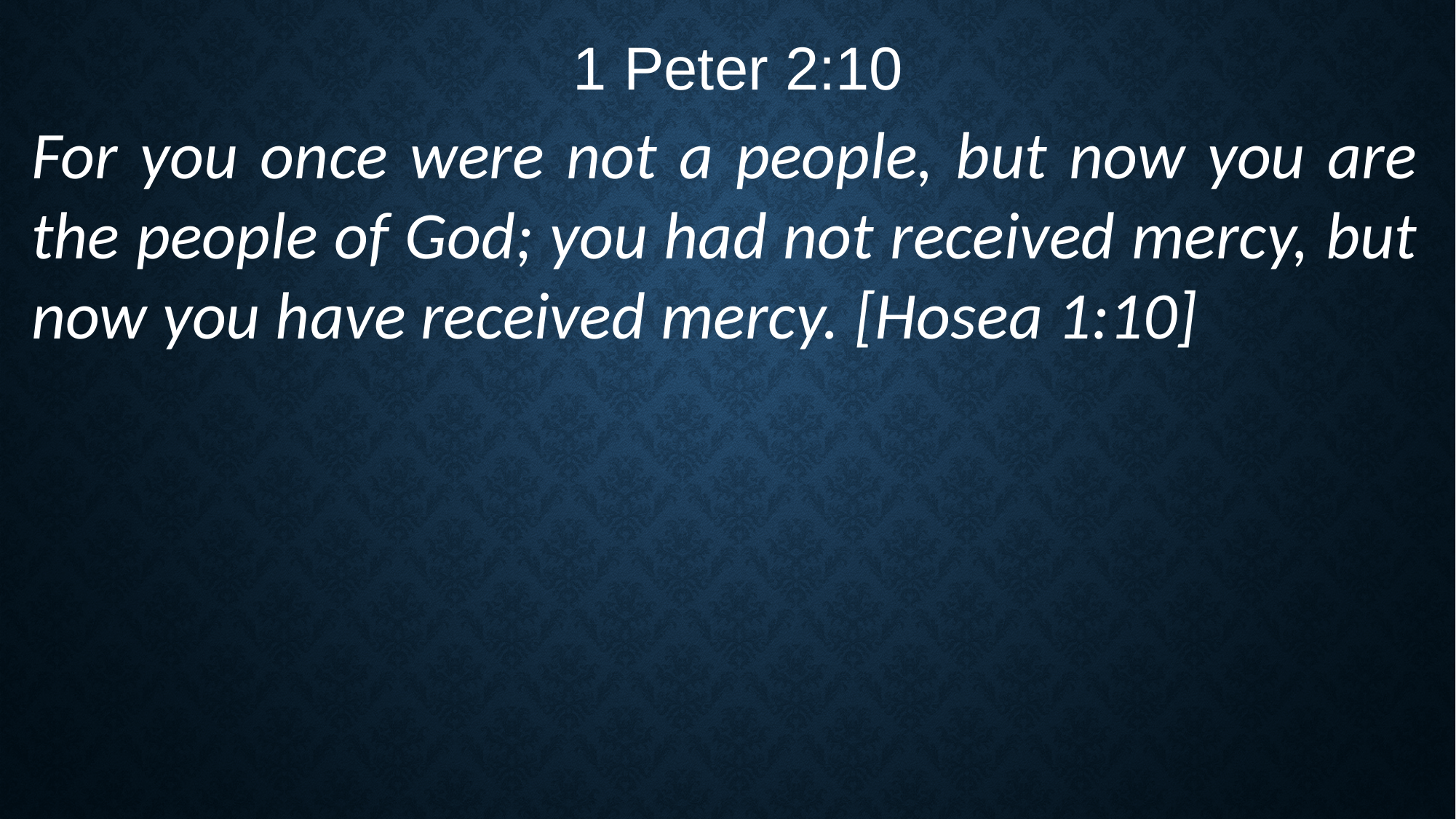

1 Peter 2:10
For you once were not a people, but now you are the people of God; you had not received mercy, but now you have received mercy. [Hosea 1:10]